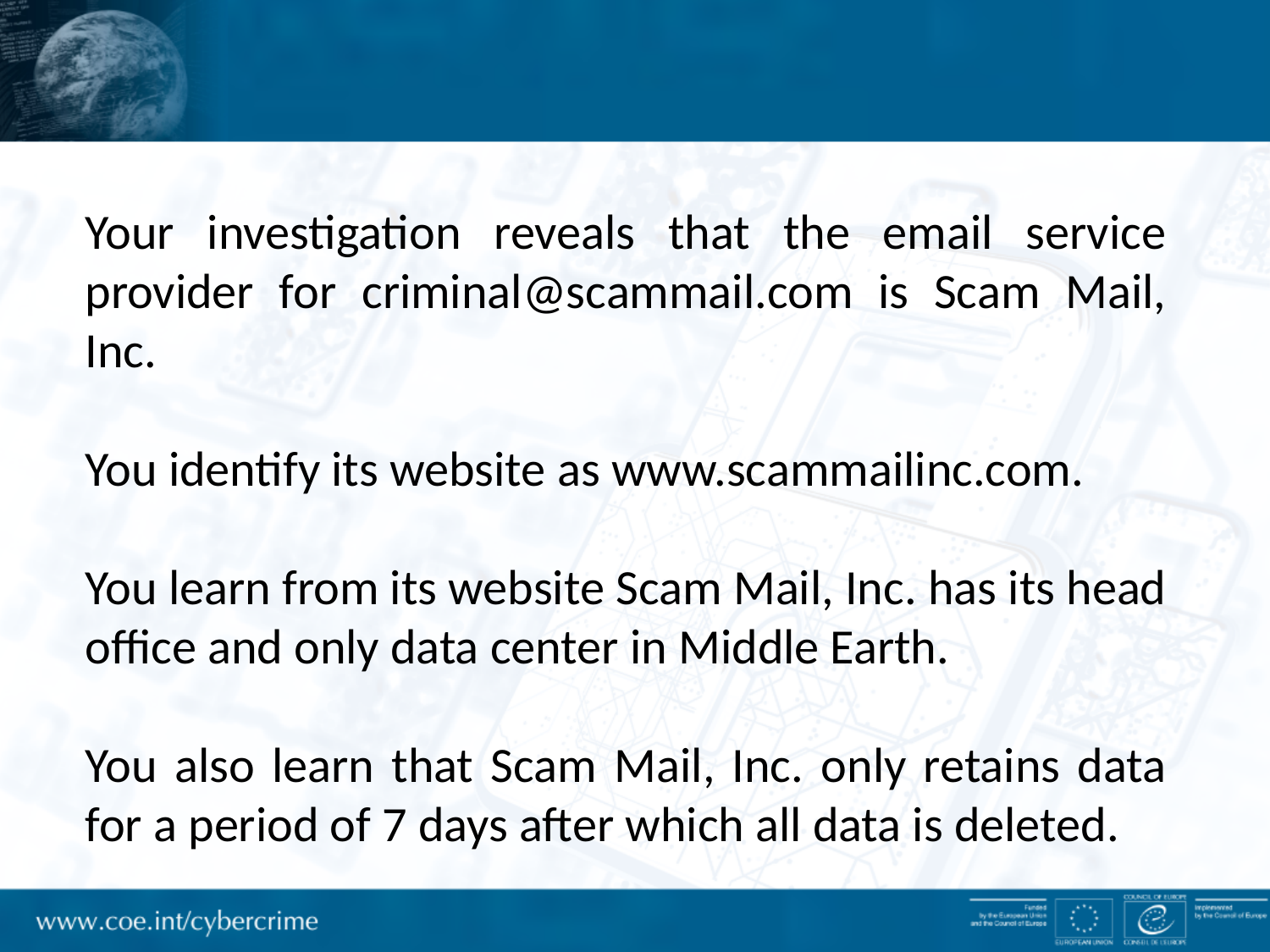

Your investigation reveals that the email service provider for criminal@scammail.com is Scam Mail, Inc.

You identify its website as www.scammailinc.com.

You learn from its website Scam Mail, Inc. has its head office and only data center in Middle Earth.

You also learn that Scam Mail, Inc. only retains data for a period of 7 days after which all data is deleted.